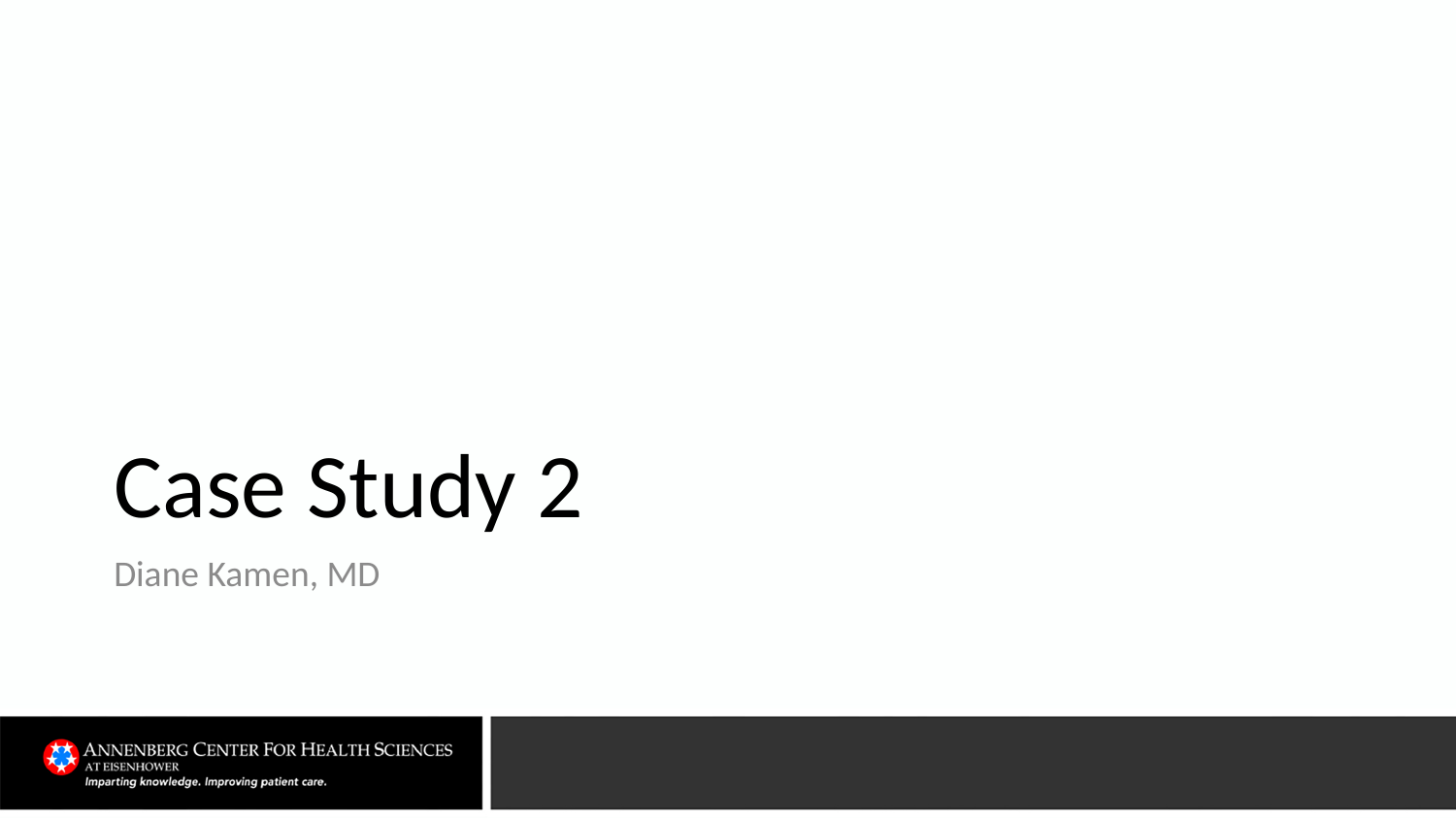

# Case Study 2
Diane Kamen, MD